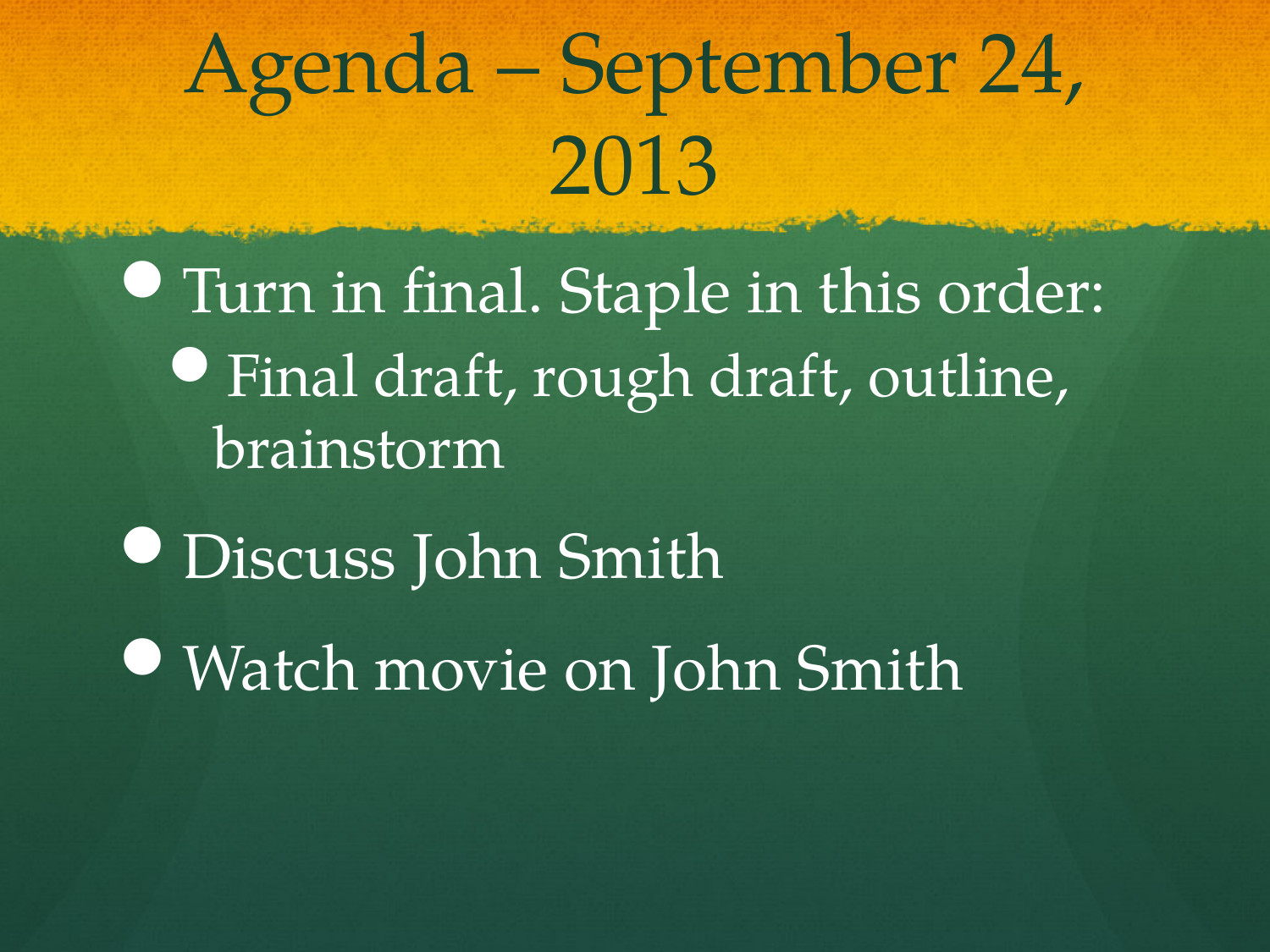

# Agenda – September 24, 2013
Turn in final. Staple in this order:
Final draft, rough draft, outline, brainstorm
Discuss John Smith
Watch movie on John Smith